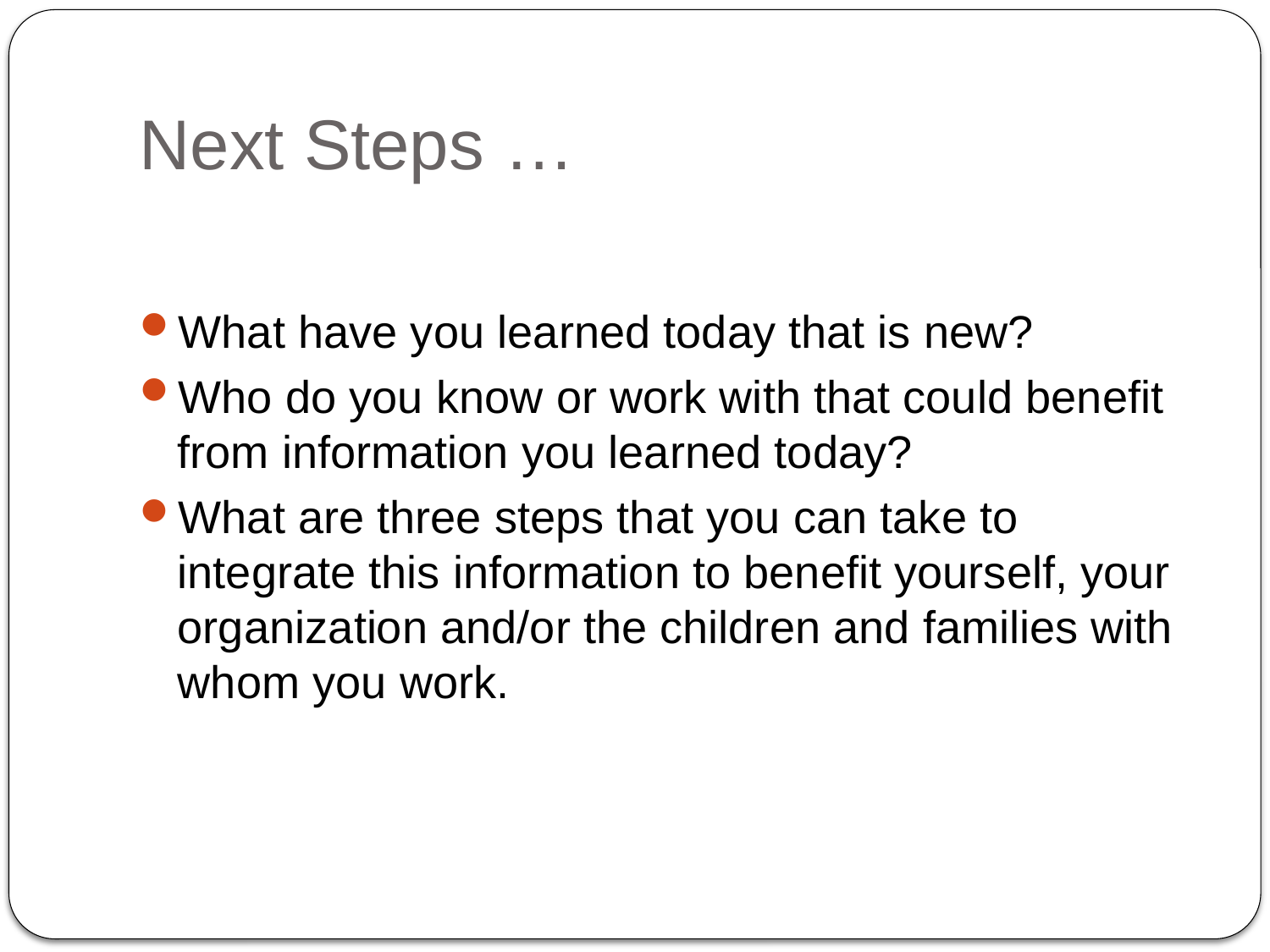

# Next Steps …
What have you learned today that is new?
Who do you know or work with that could benefit from information you learned today?
What are three steps that you can take to integrate this information to benefit yourself, your organization and/or the children and families with whom you work.